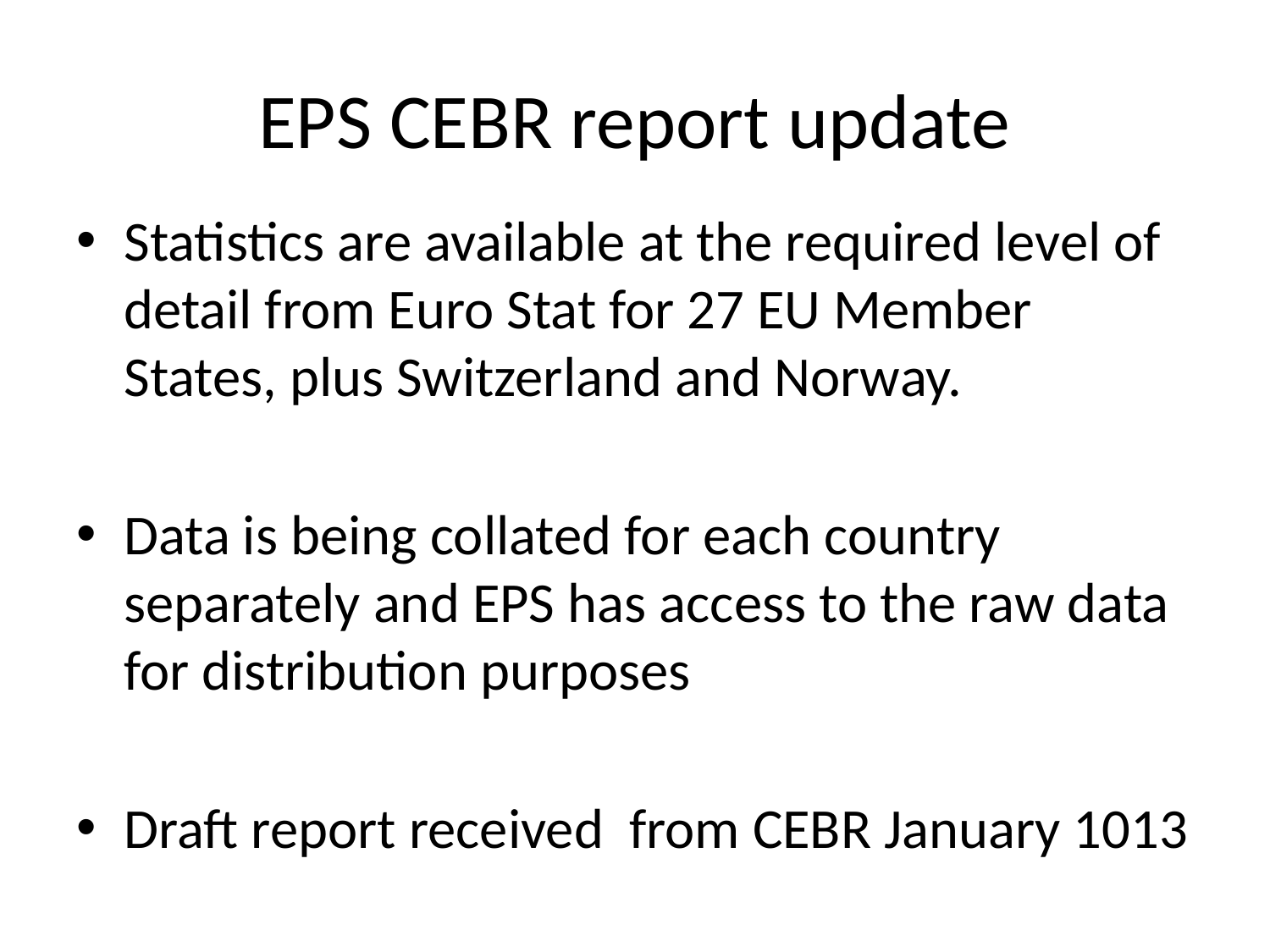

# EPS CEBR report update
Statistics are available at the required level of detail from Euro Stat for 27 EU Member States, plus Switzerland and Norway.

Data is being collated for each country separately and EPS has access to the raw data for distribution purposes

Draft report received  from CEBR January 1013